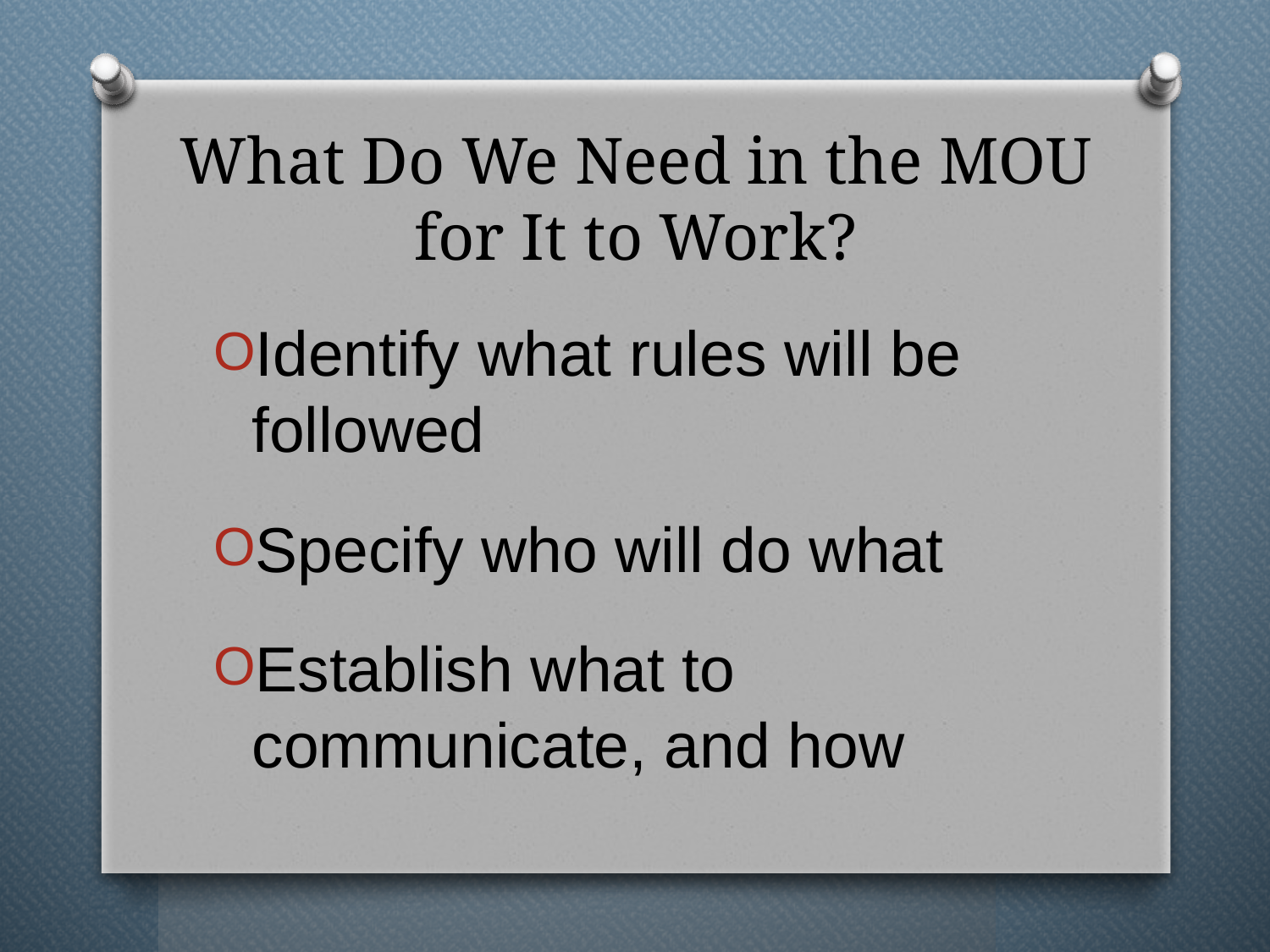

# What Do We Need in the MOU for It to Work?
Identify what rules will be followed
Specify who will do what
Establish what to communicate, and how